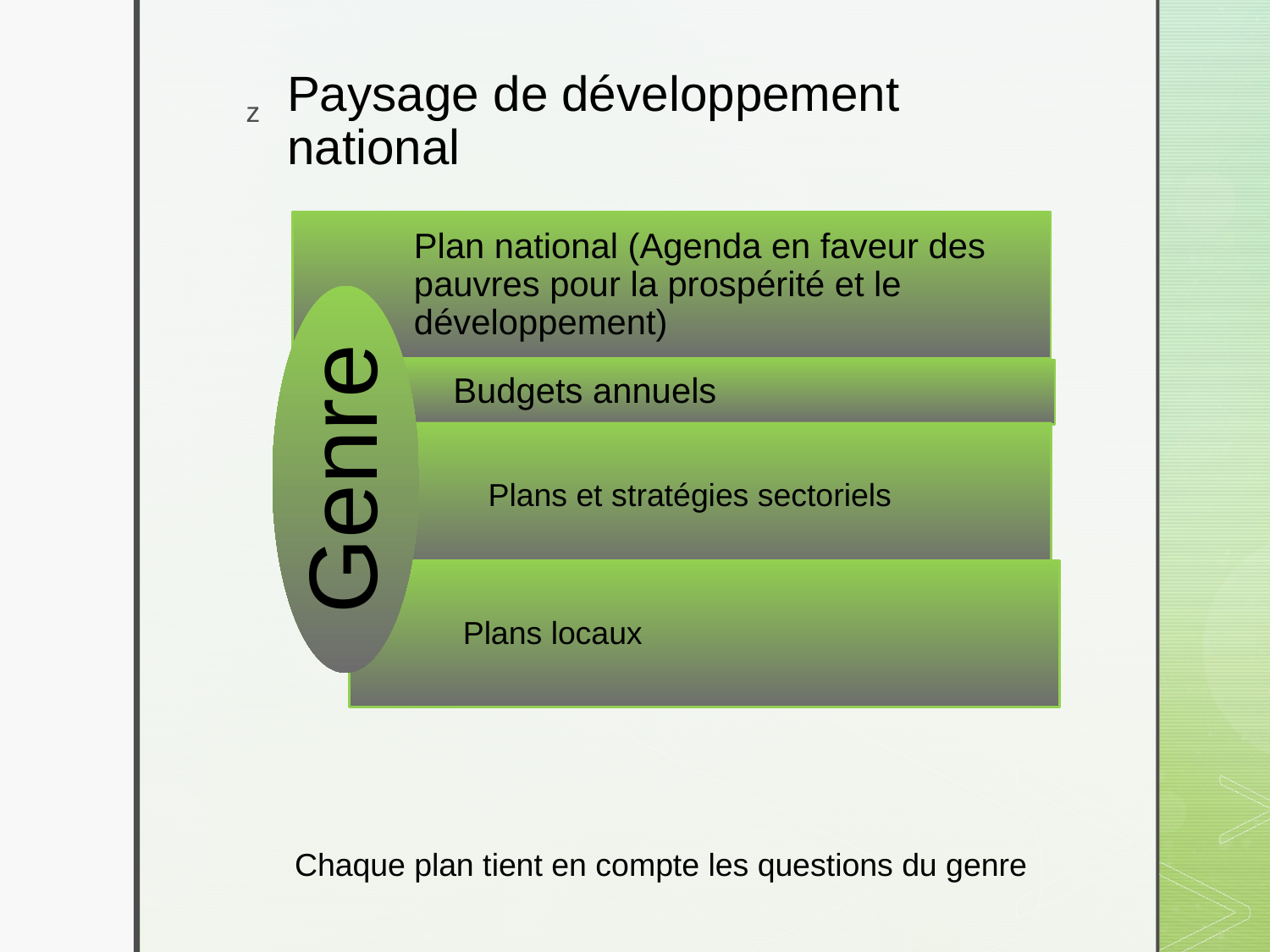

# Paysage de développement national
Plan national (Agenda en faveur des pauvres pour la prospérité et le développement)
Budgets annuels
Plans et stratégies sectoriels
Plans locaux
Genre
Chaque plan tient en compte les questions du genre